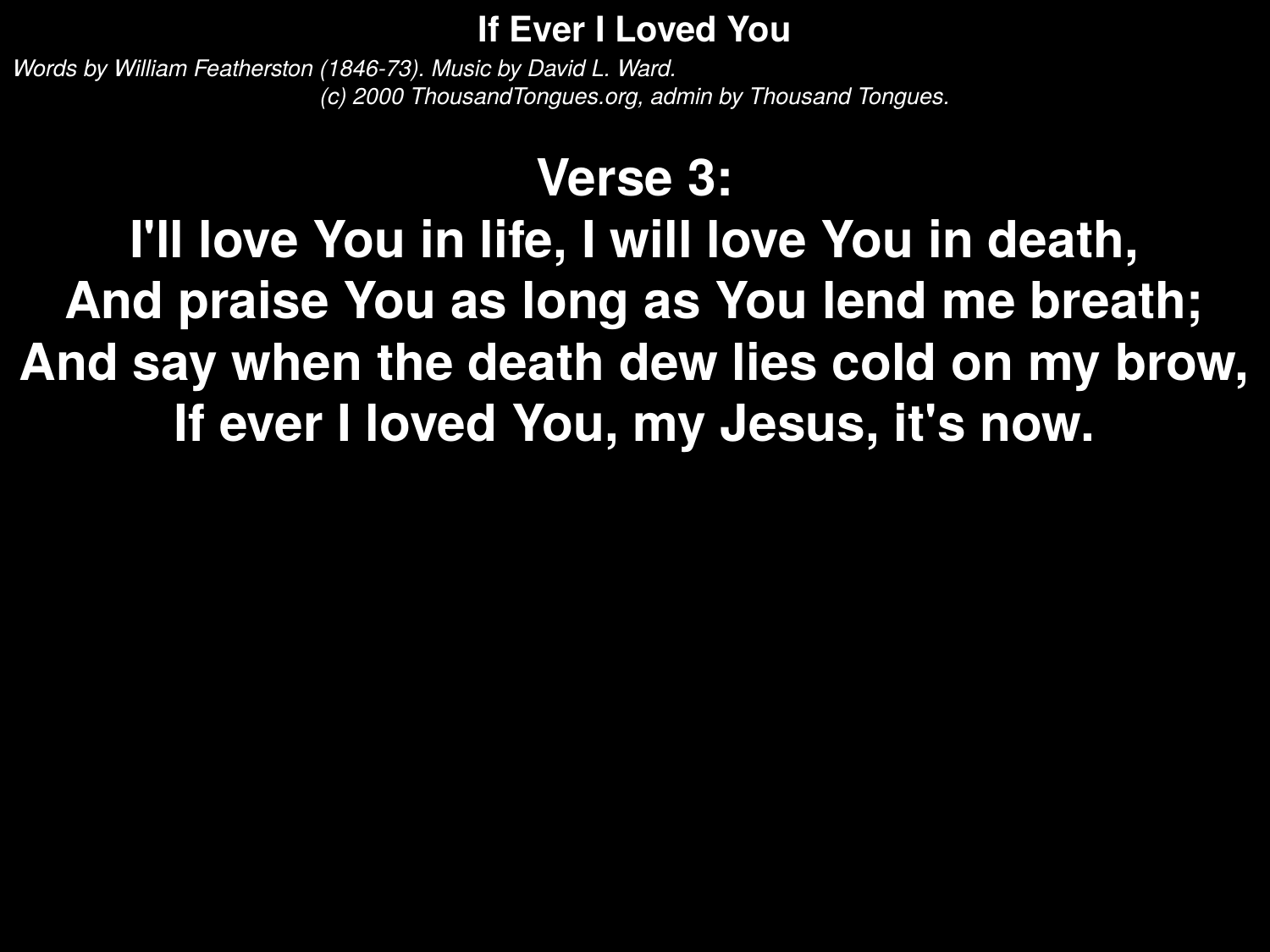

If Ever I Loved You
Words by William Featherston (1846-73). Music by David L. Ward.
(c) 2000 ThousandTongues.org, admin by Thousand Tongues.
Verse 3:
I'll love You in life, I will love You in death,
And praise You as long as You lend me breath;
And say when the death dew lies cold on my brow,
If ever I loved You, my Jesus, it's now.